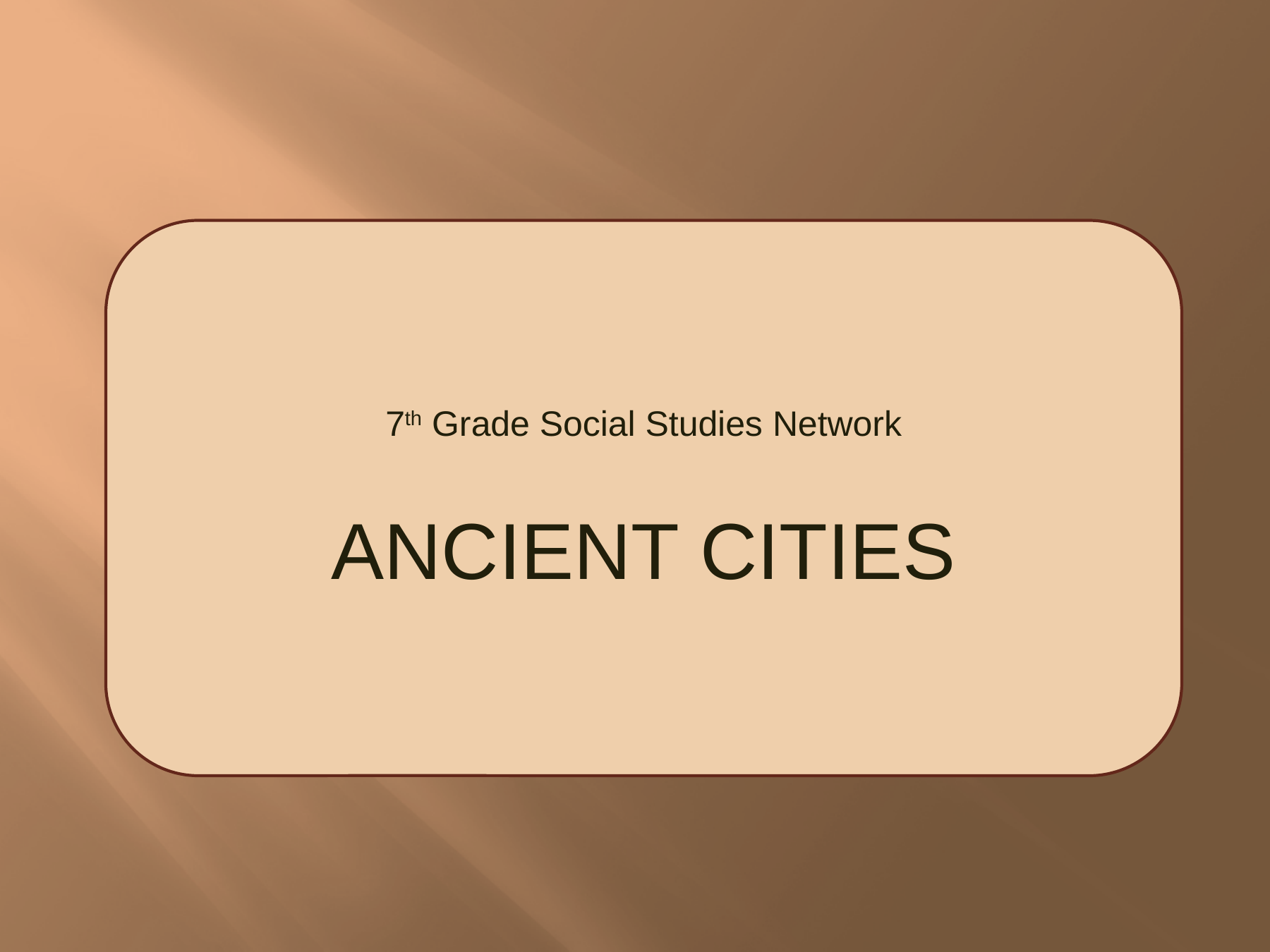

7th Grade Social Studies Network

ANCIENT CITIES